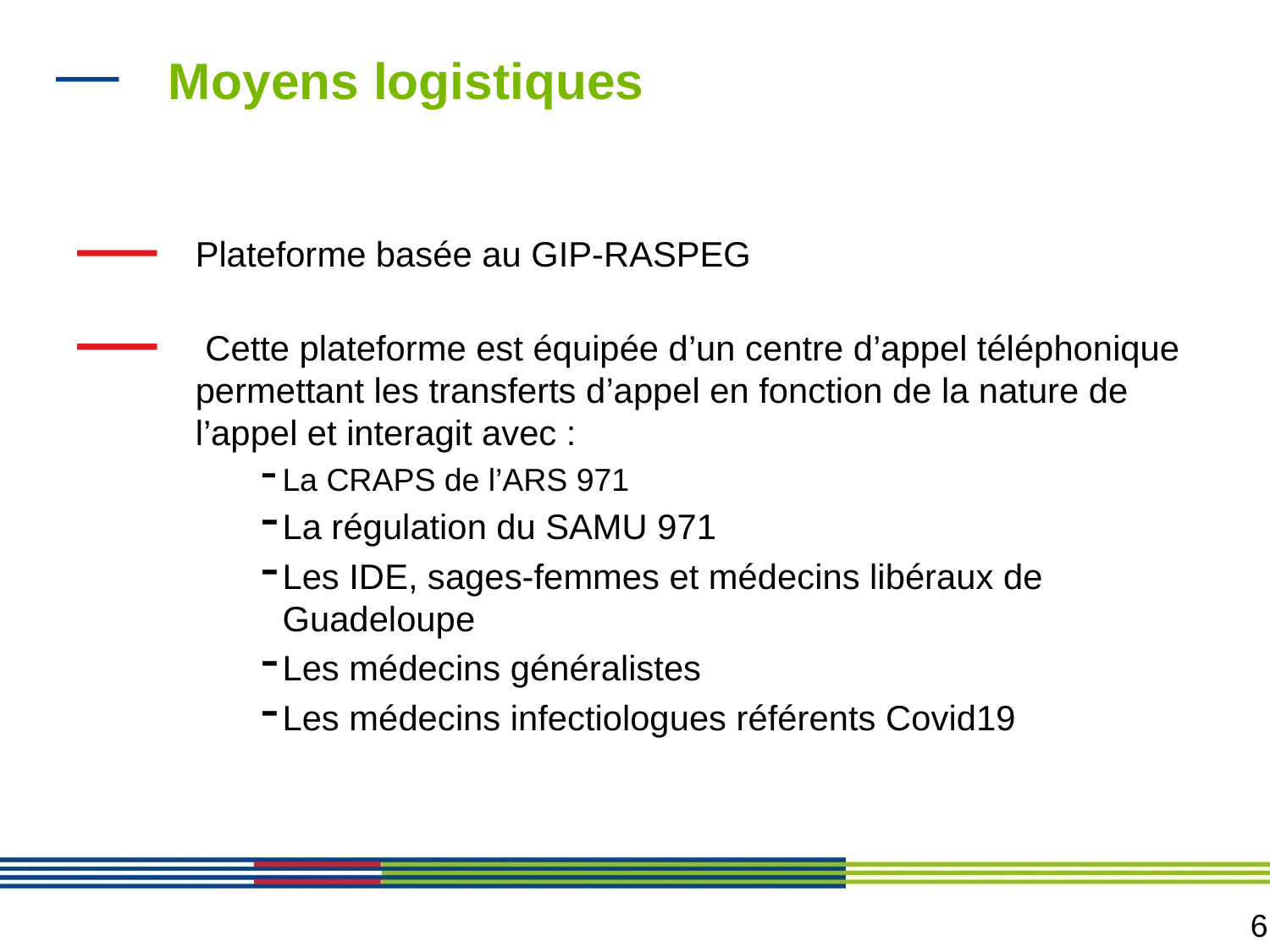

# Moyens logistiques

Plateforme basée au GIP-RASPEG

 Cette plateforme est équipée d’un centre d’appel téléphonique permettant les transferts d’appel en fonction de la nature de l’appel et interagit avec :
La CRAPS de l’ARS 971
La régulation du SAMU 971
Les IDE, sages-femmes et médecins libéraux de Guadeloupe
Les médecins généralistes
Les médecins infectiologues référents Covid19